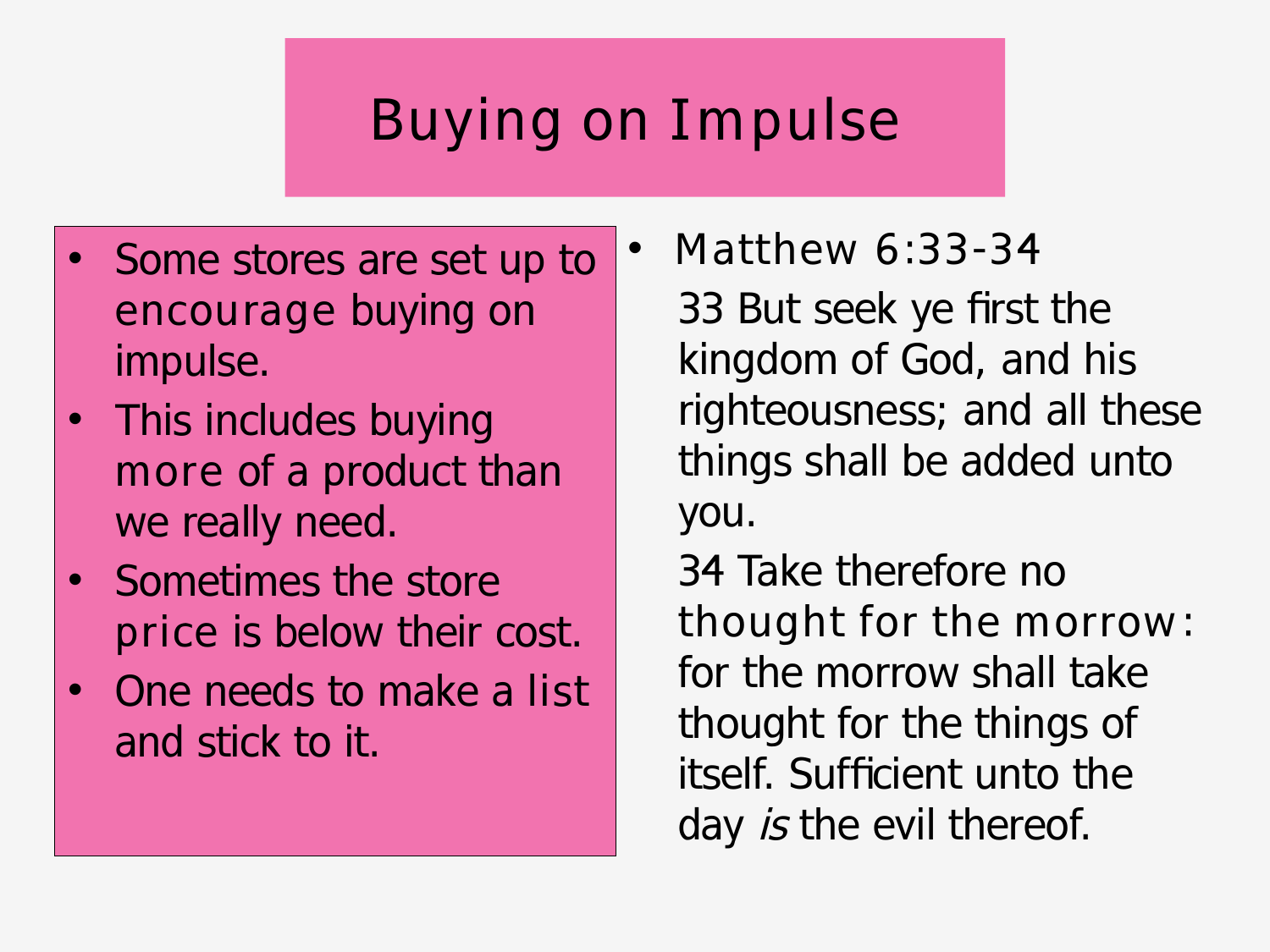

# Buying on Impulse
Matthew 6:33-34
	33 But seek ye first the kingdom of God, and his righteousness; and all these things shall be added unto you.
	34 Take therefore no thought for the morrow: for the morrow shall take thought for the things of itself. Sufficient unto the day is the evil thereof.

Some stores are set up to encourage buying on impulse.
This includes buying more of a product than we really need.
Sometimes the store price is below their cost.
One needs to make a list and stick to it.